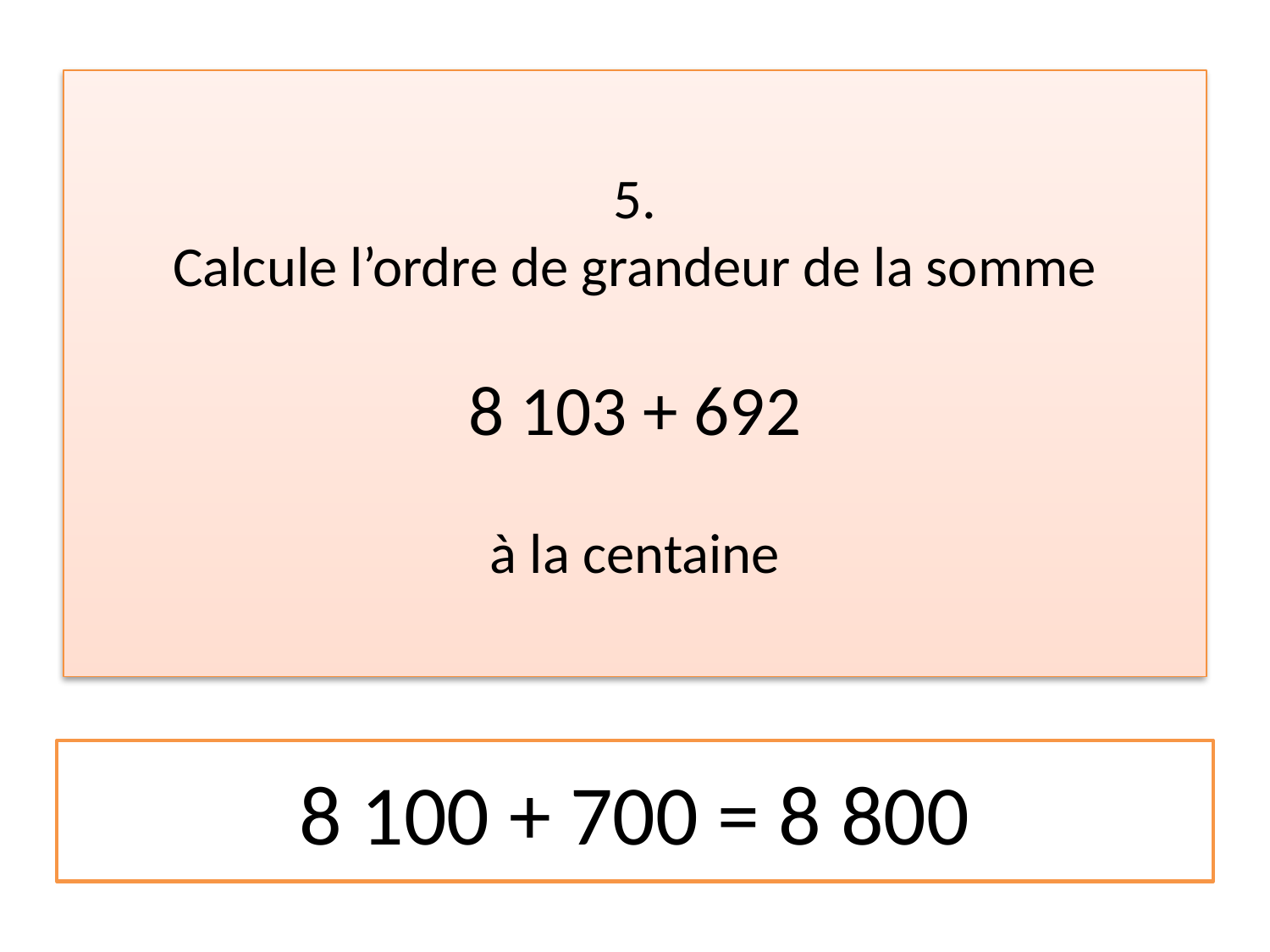

5.
Calcule l’ordre de grandeur de la somme
8 103 + 692
à la centaine
8 100 + 700 = 8 800